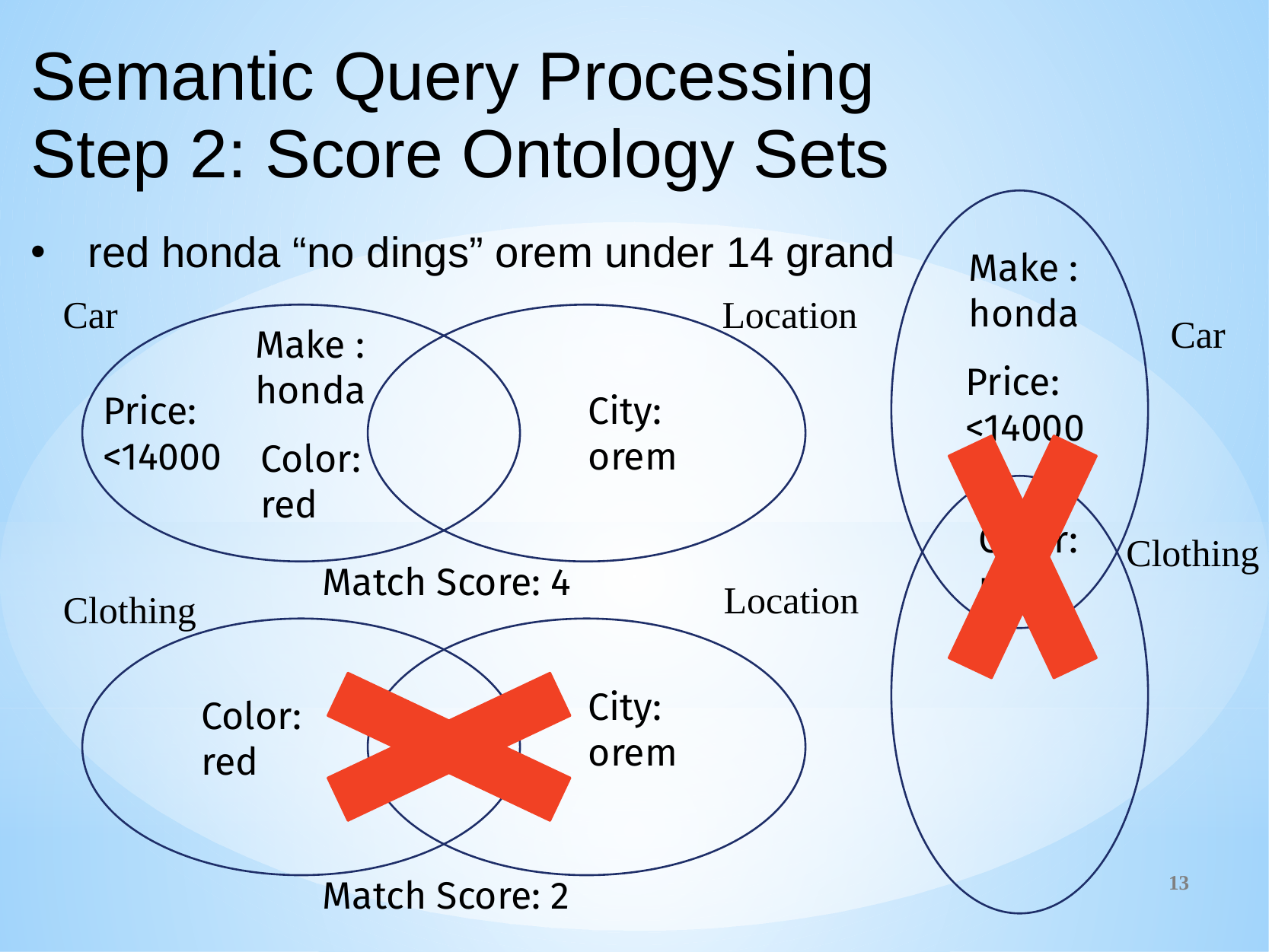

Semantic Query Processing
Step 2: Score Ontology Sets
red honda “no dings” orem under 14 grand

Make :
honda
Car
Location

Car
Make :
honda
Price:
<14000
Price:
<14000
City:
orem

Color:
red

Color:
red
Clothing
Match Score: 4
Location
Clothing

City:
orem
Color:
red
13
Match Score: 2